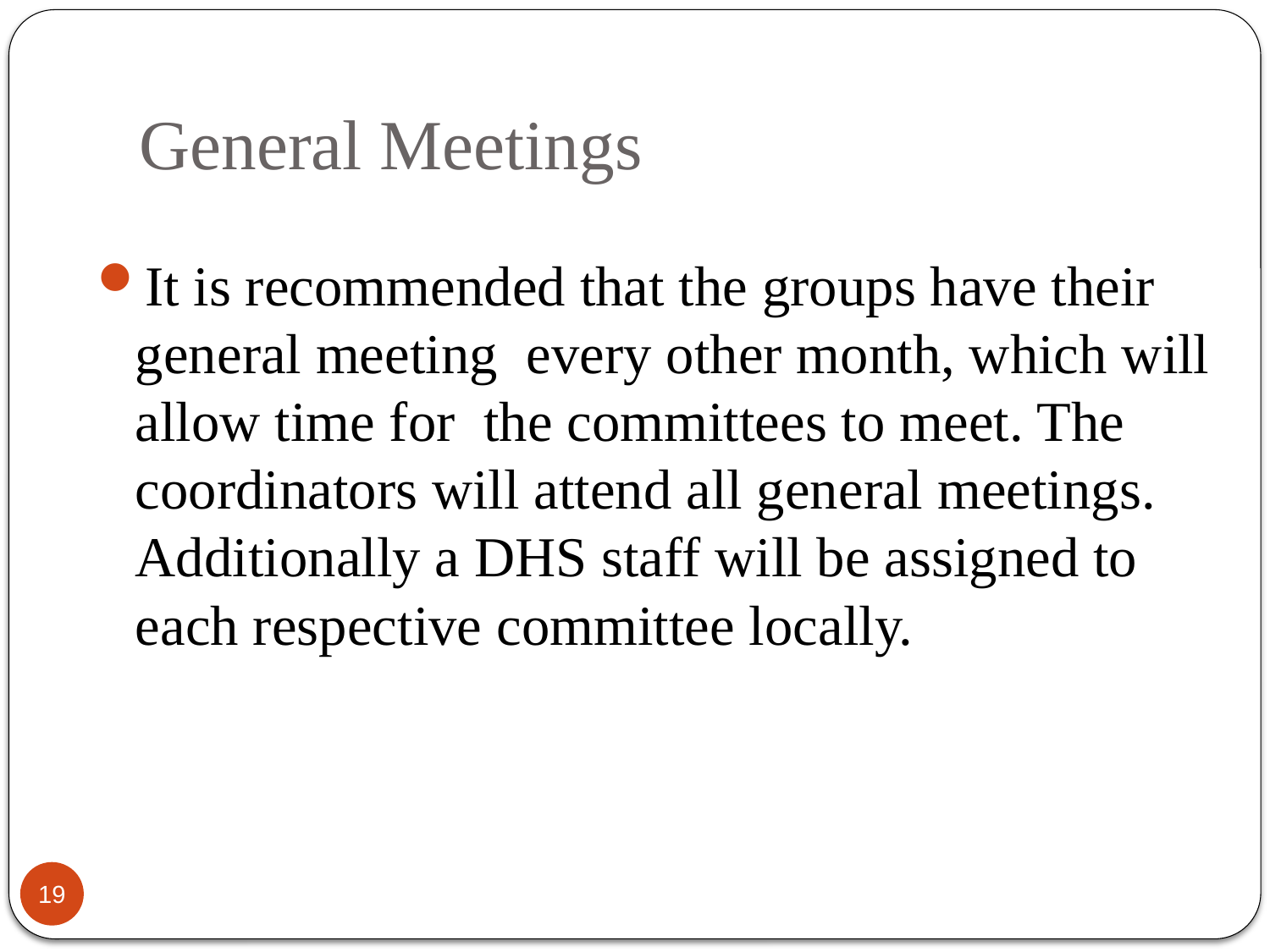

# General Meetings
It is recommended that the groups have their general meeting  every other month, which will allow time for  the committees to meet. The coordinators will attend all general meetings.  Additionally a DHS staff will be assigned to each respective committee locally.
19